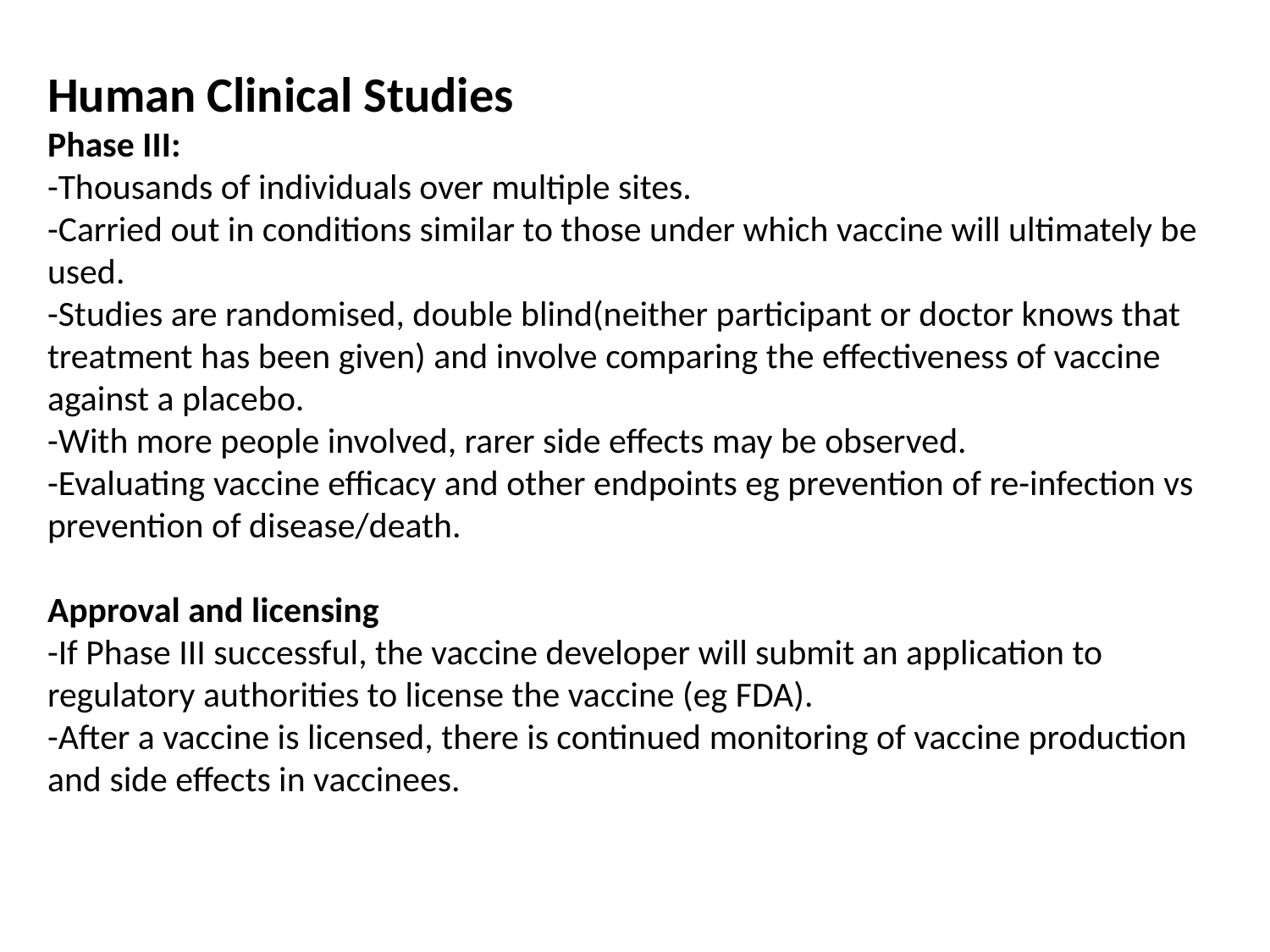

Human Clinical Studies
Phase III:
-Thousands of individuals over multiple sites.
-Carried out in conditions similar to those under which vaccine will ultimately be used.
-Studies are randomised, double blind(neither participant or doctor knows that treatment has been given) and involve comparing the effectiveness of vaccine against a placebo.
-With more people involved, rarer side effects may be observed.
-Evaluating vaccine efficacy and other endpoints eg prevention of re-infection vs prevention of disease/death.

Approval and licensing
-If Phase III successful, the vaccine developer will submit an application to regulatory authorities to license the vaccine (eg FDA).
-After a vaccine is licensed, there is continued monitoring of vaccine production and side effects in vaccinees.